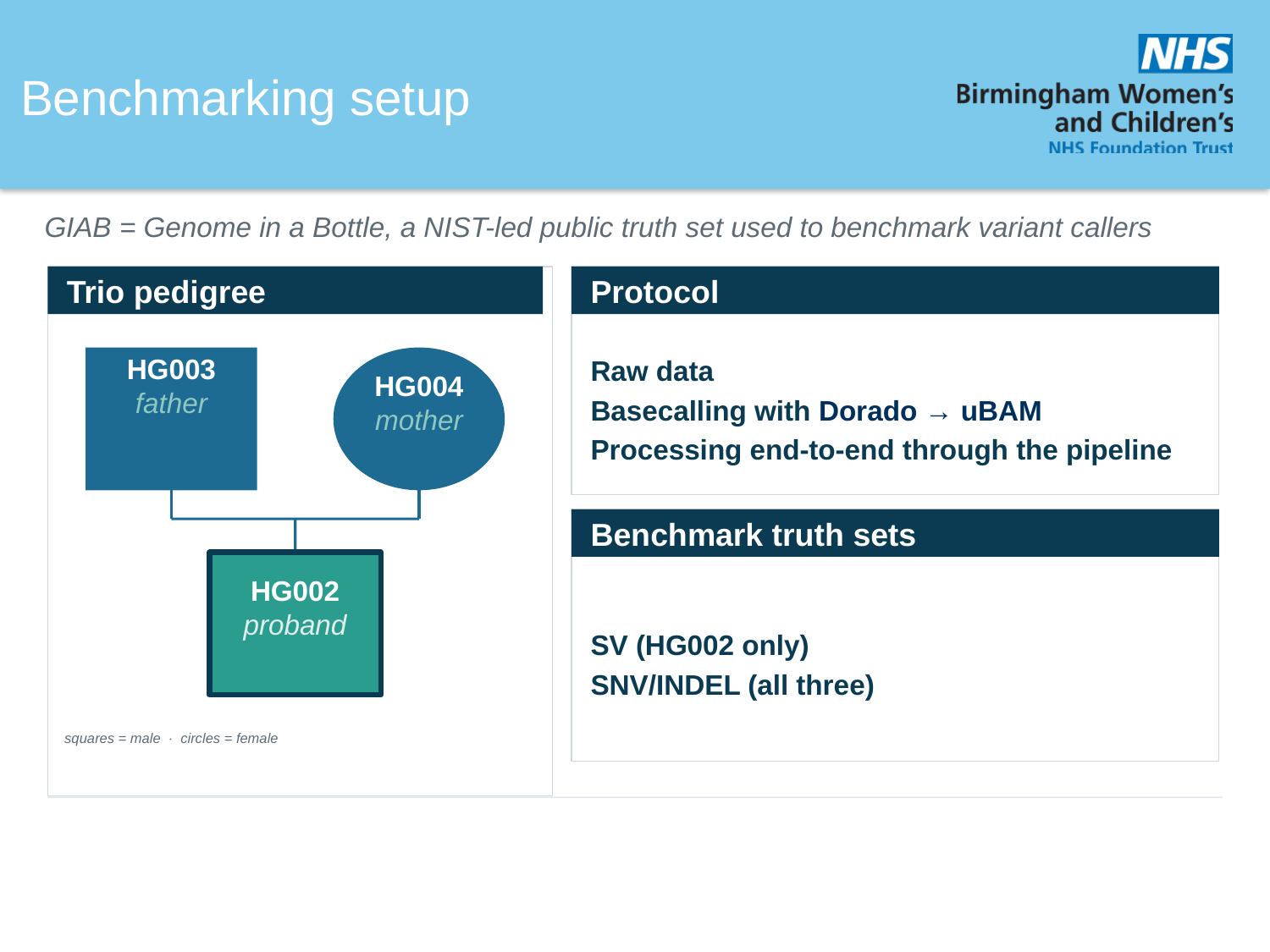

Benchmarking setup
GIAB = Genome in a Bottle, a NIST-led public truth set used to benchmark variant callers

Trio pedigree

Protocol
Raw data
Basecalling with Dorado → uBAM
Processing end-to-end through the pipeline

HG003
father

HG004
mother

Benchmark truth sets

HG002
proband

SV (HG002 only)
SNV/INDEL (all three)
squares = male  ·  circles = female